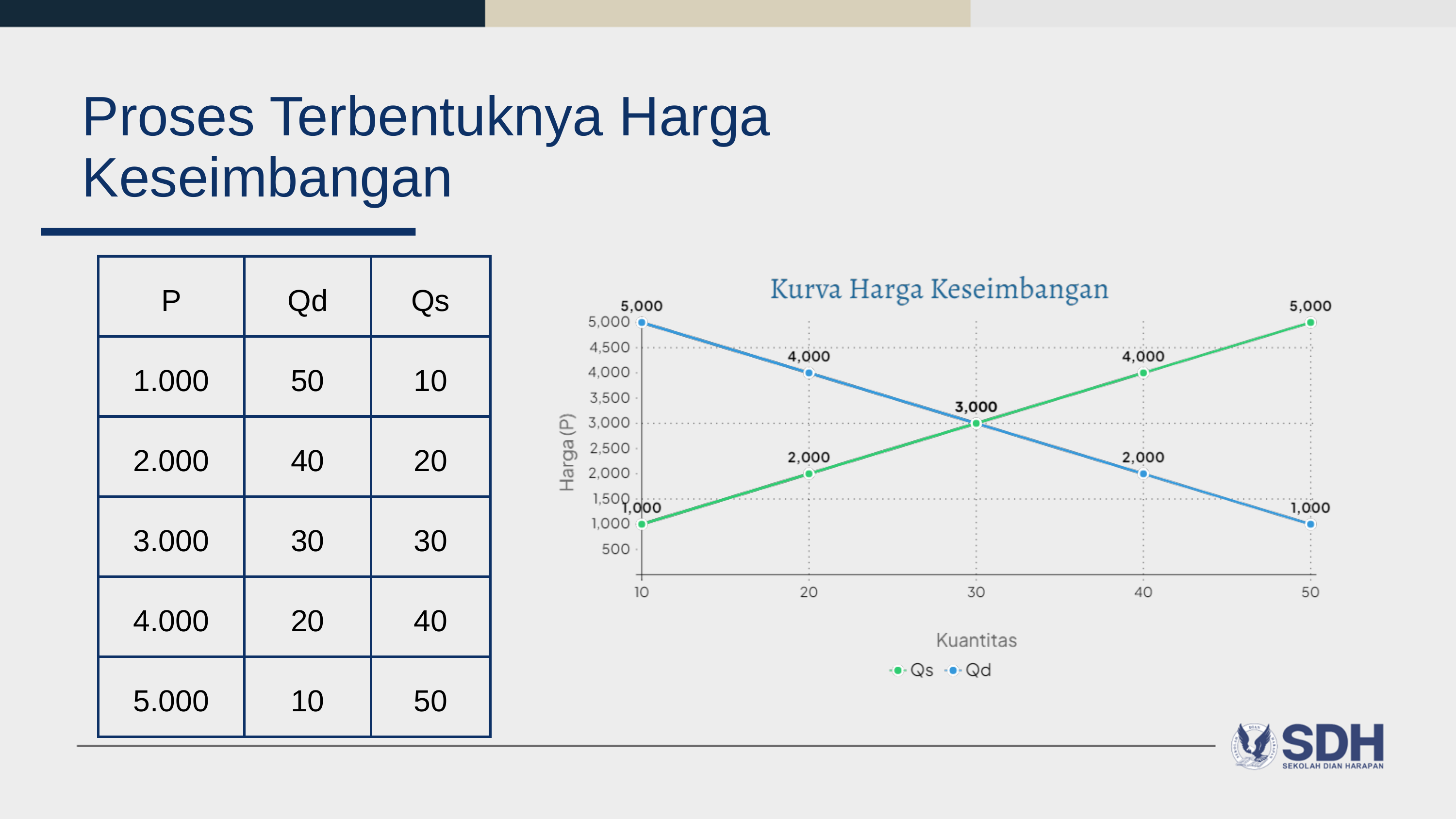

Proses Terbentuknya Harga Keseimbangan

| P | Qd | Qs |
| --- | --- | --- |
| 1.000 | 50 | 10 |
| 2.000 | 40 | 20 |
| 3.000 | 30 | 30 |
| 4.000 | 20 | 40 |
| 5.000 | 10 | 50 |